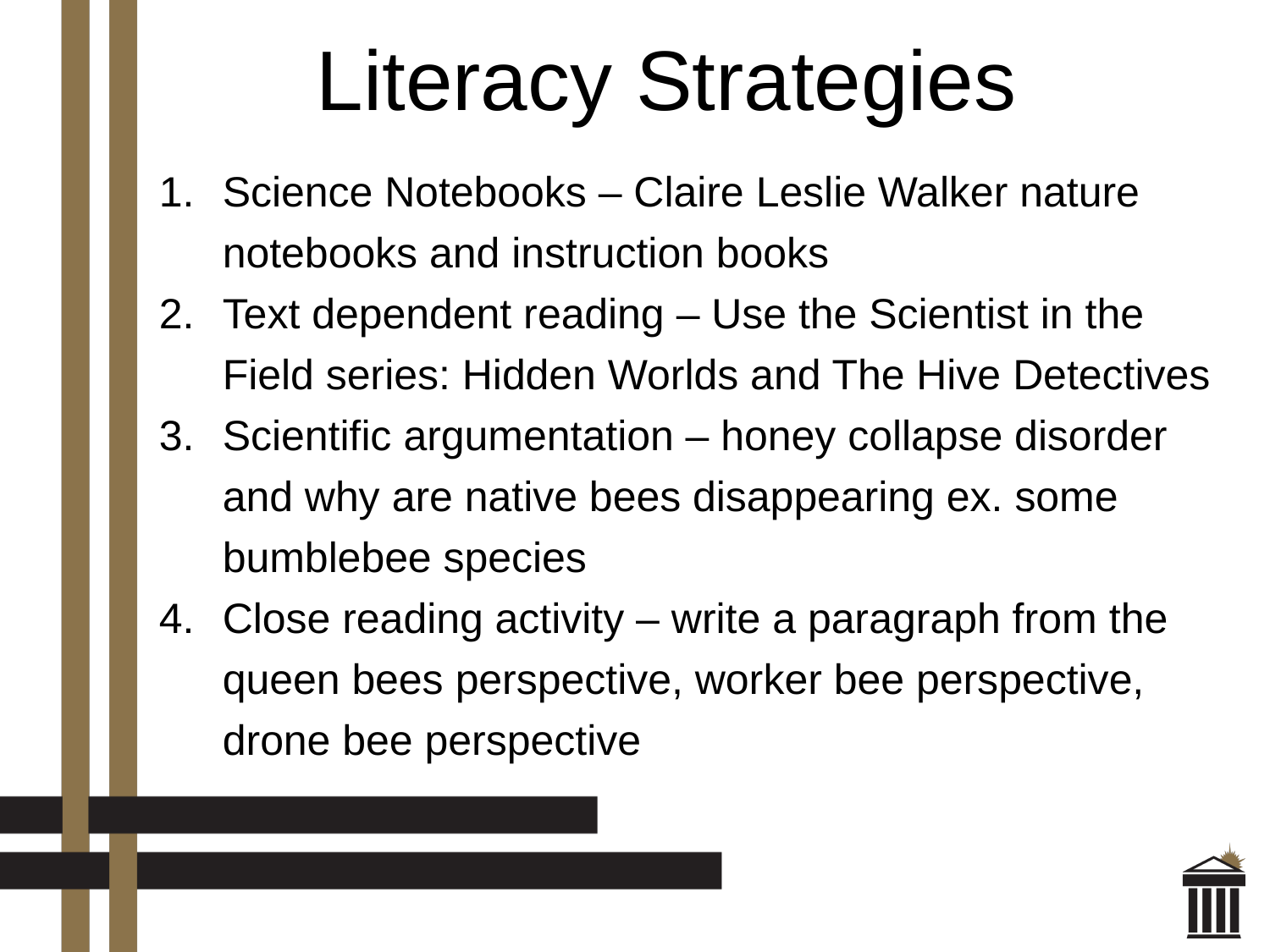

# Literacy Strategies
Science Notebooks – Claire Leslie Walker nature notebooks and instruction books
Text dependent reading – Use the Scientist in the Field series: Hidden Worlds and The Hive Detectives
Scientific argumentation – honey collapse disorder and why are native bees disappearing ex. some bumblebee species
Close reading activity – write a paragraph from the queen bees perspective, worker bee perspective, drone bee perspective